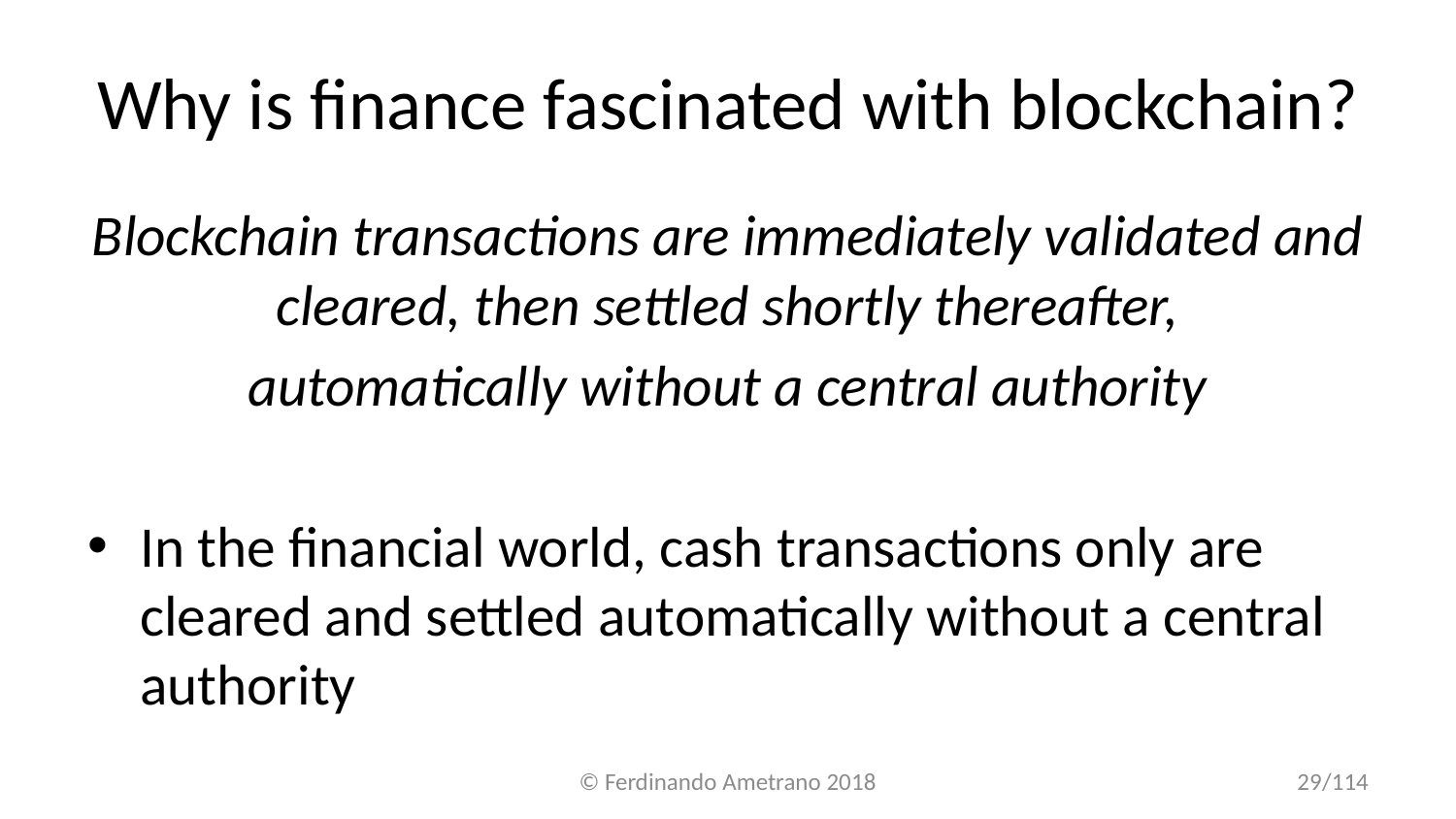

# Why is finance fascinated with blockchain?
Blockchain transactions are immediately validated and cleared, then settled shortly thereafter,
automatically without a central authority

In the financial world, cash transactions only are cleared and settled automatically without a central authority

© Ferdinando Ametrano 2018
29/114